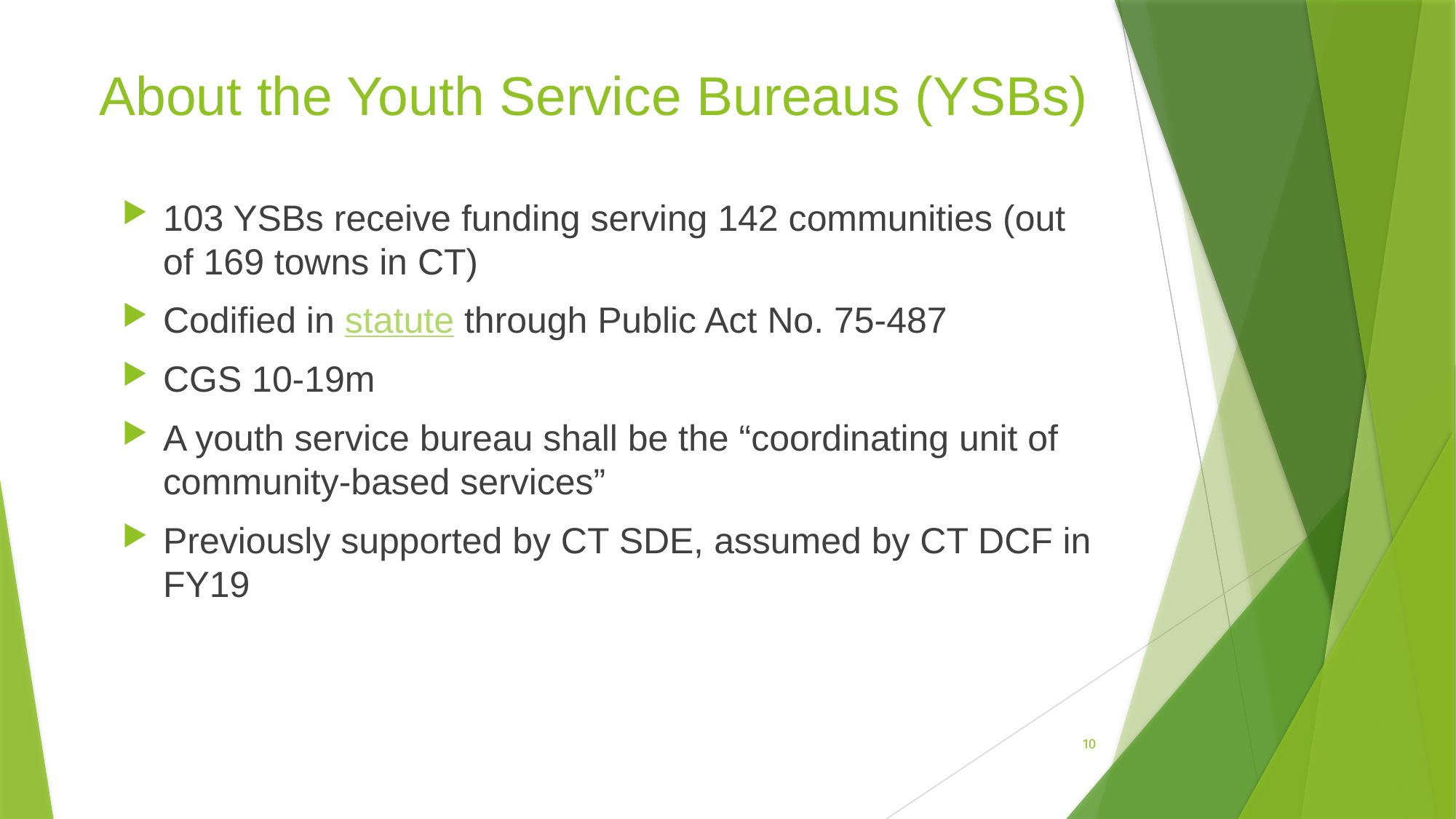

# About the Youth Service Bureaus (YSBs)
103 YSBs receive funding serving 142 communities (out of 169 towns in CT)
Codified in statute through Public Act No. 75-487
CGS 10-19m
A youth service bureau shall be the “coordinating unit of community-based services”
Previously supported by CT SDE, assumed by CT DCF in FY19
10